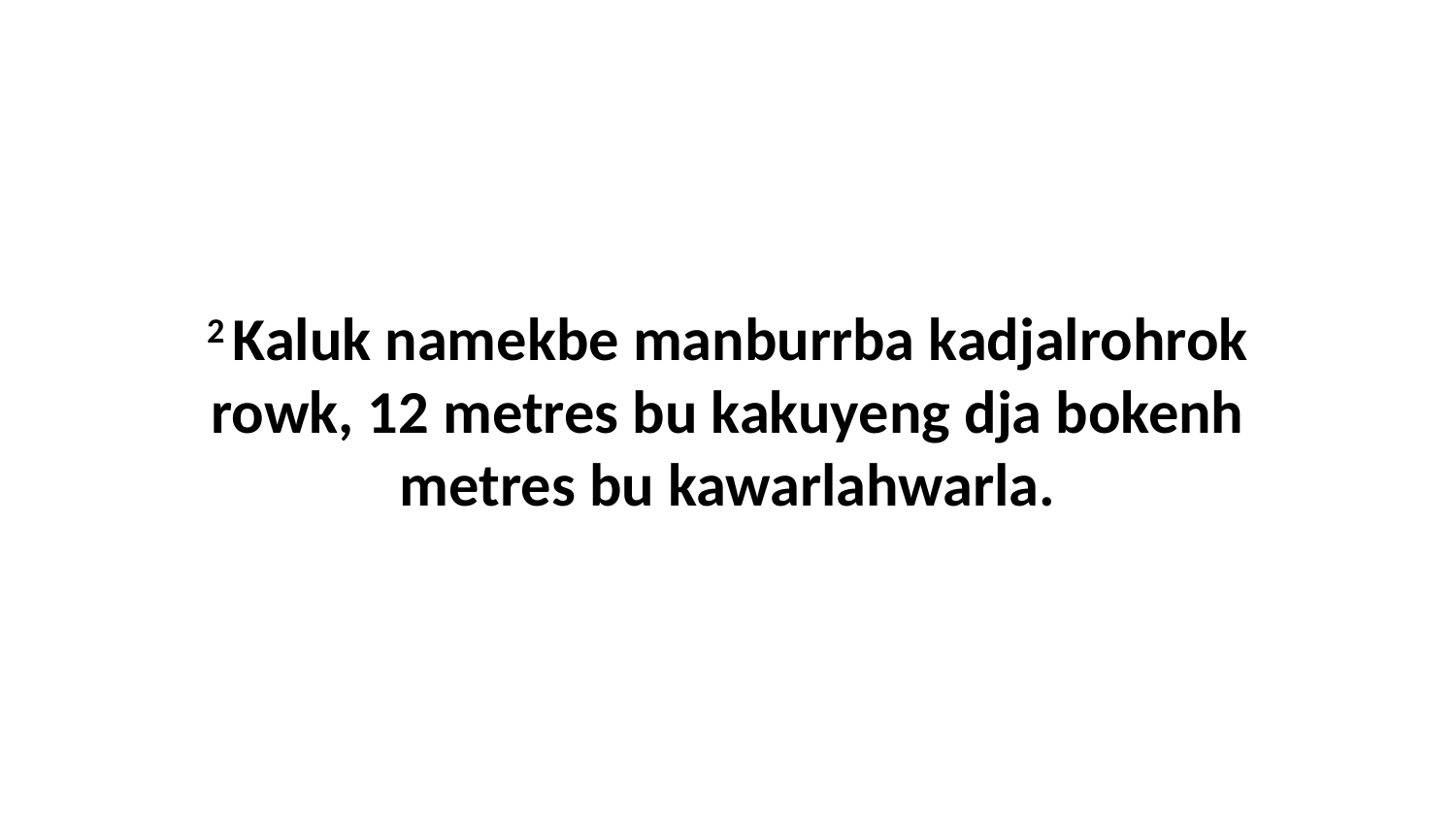

2 Kaluk namekbe manburrba kadjalrohrok rowk, 12 metres bu kakuyeng dja bokenh metres bu kawarlahwarla.